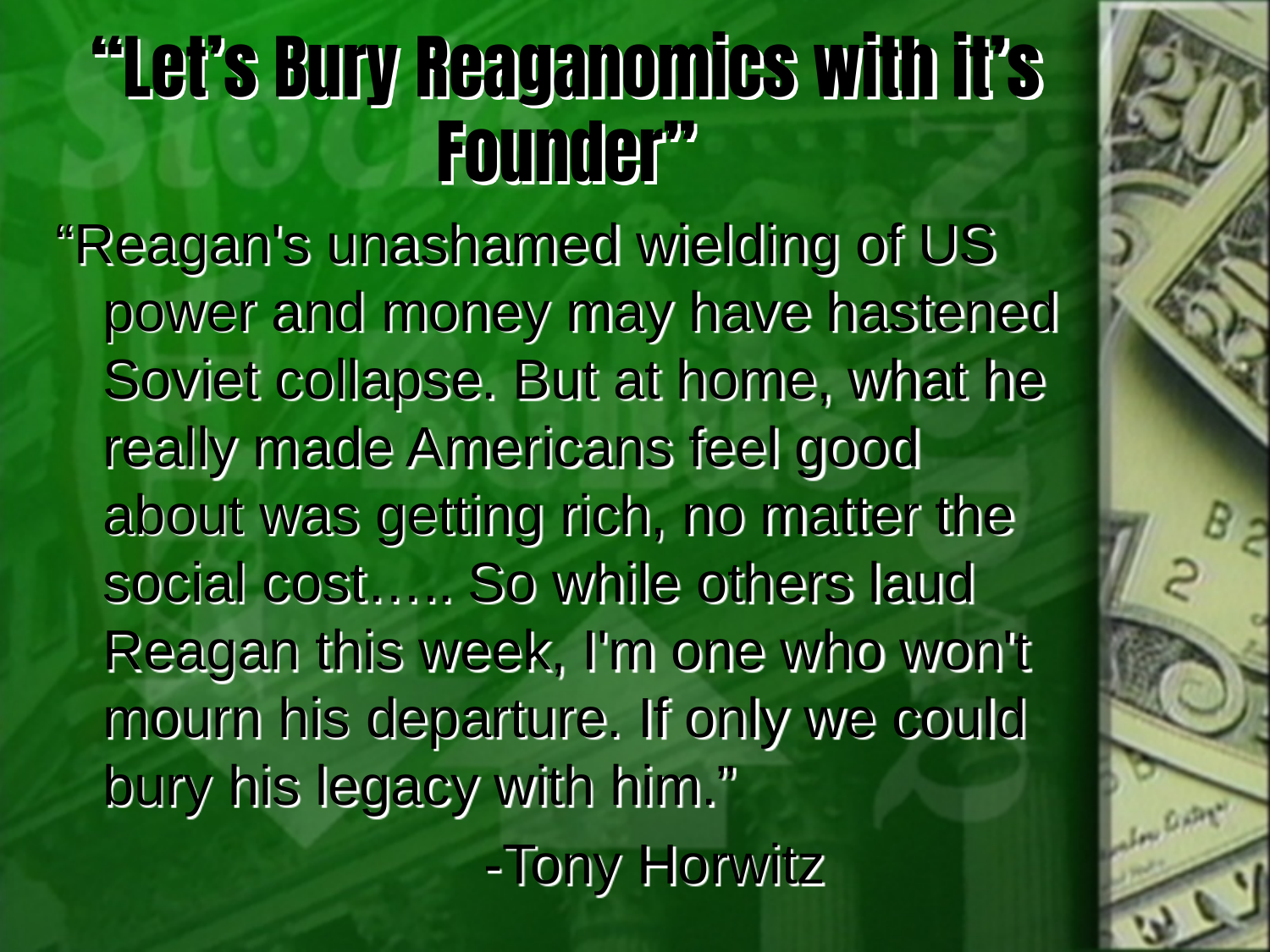

# “Let’s Bury Reaganomics with it’s Founder”
“Reagan's unashamed wielding of US power and money may have hastened Soviet collapse. But at home, what he really made Americans feel good about was getting rich, no matter the social cost….. So while others laud Reagan this week, I'm one who won't mourn his departure. If only we could bury his legacy with him.”
				-Tony Horwitz

	 				(Let’s Bury Reaganomics with it’s Founder)